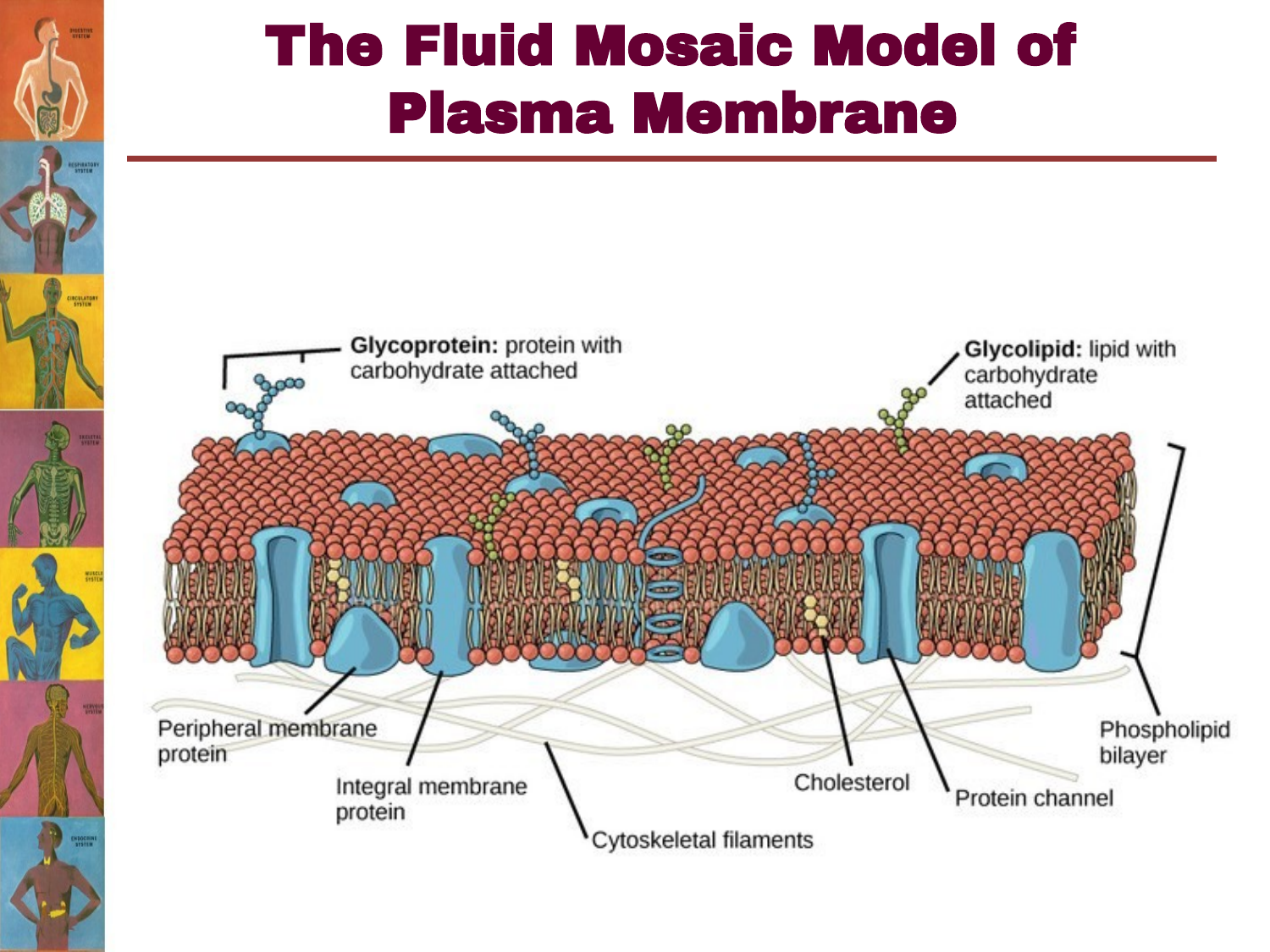

The Fluid Mosaic Model of
Plasma Membrane